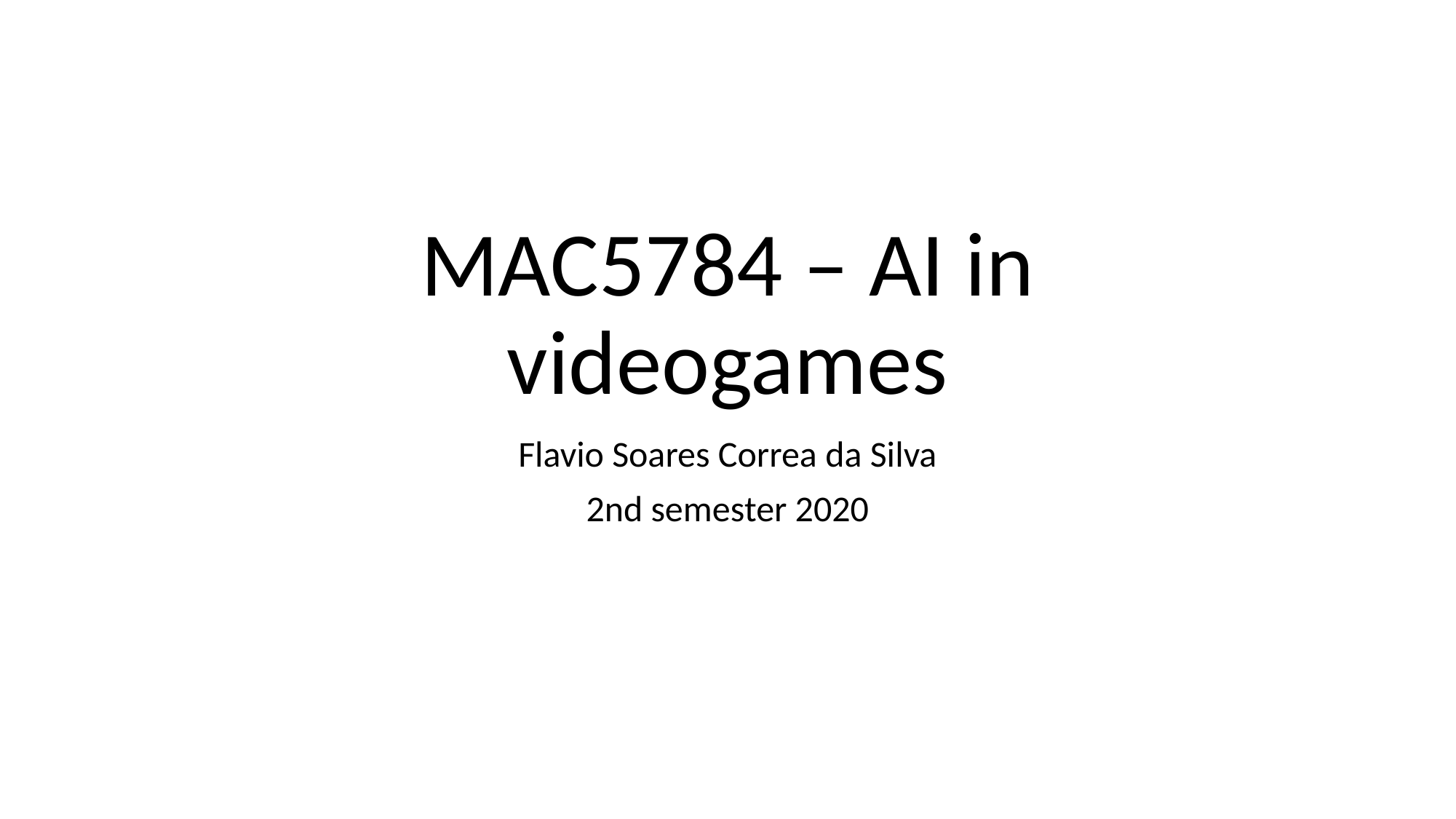

# MAC5784 – AI in videogames
Flavio Soares Correa da Silva
2nd semester 2020